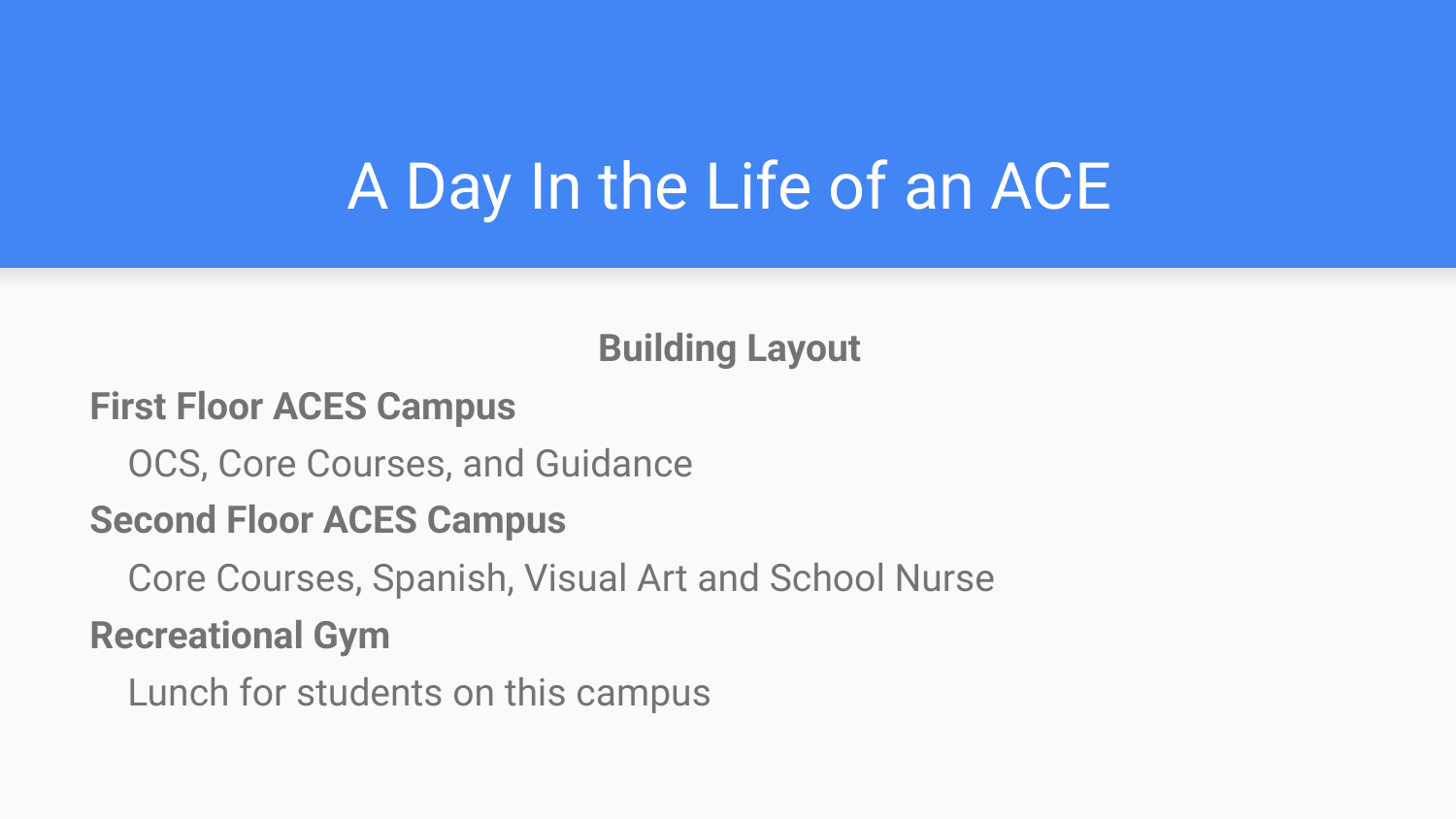

# A Day In the Life of an ACE
Building Layout
First Floor ACES Campus
	OCS, Core Courses, and Guidance
Second Floor ACES Campus
	Core Courses, Spanish, Visual Art and School Nurse
Recreational Gym
	Lunch for students on this campus